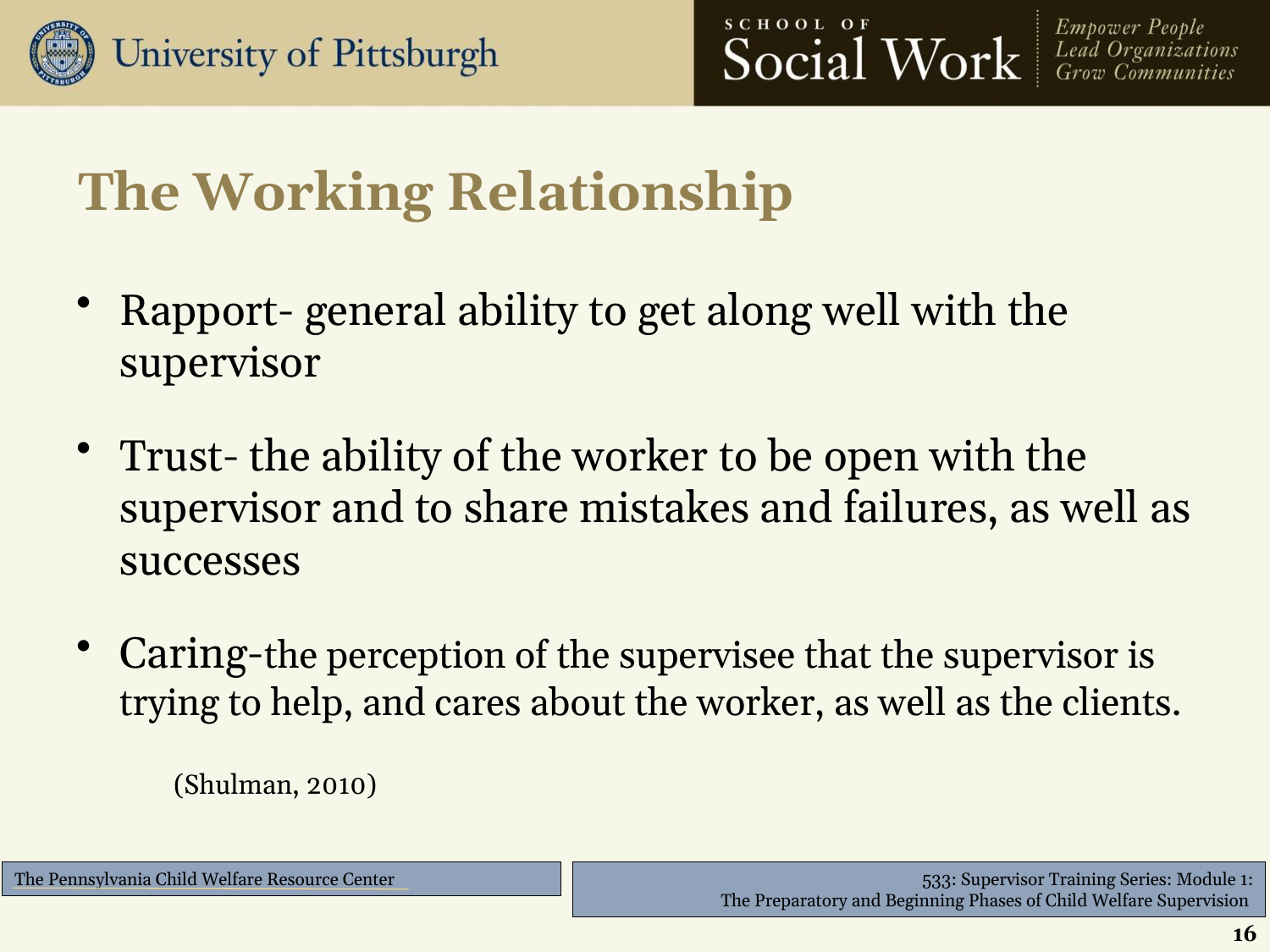

# The Working Relationship

Rapport- general ability to get along well with the supervisor
Trust- the ability of the worker to be open with the supervisor and to share mistakes and failures, as well as successes
Caring-the perception of the supervisee that the supervisor is trying to help, and cares about the worker, as well as the clients.
	(Shulman, 2010)

16